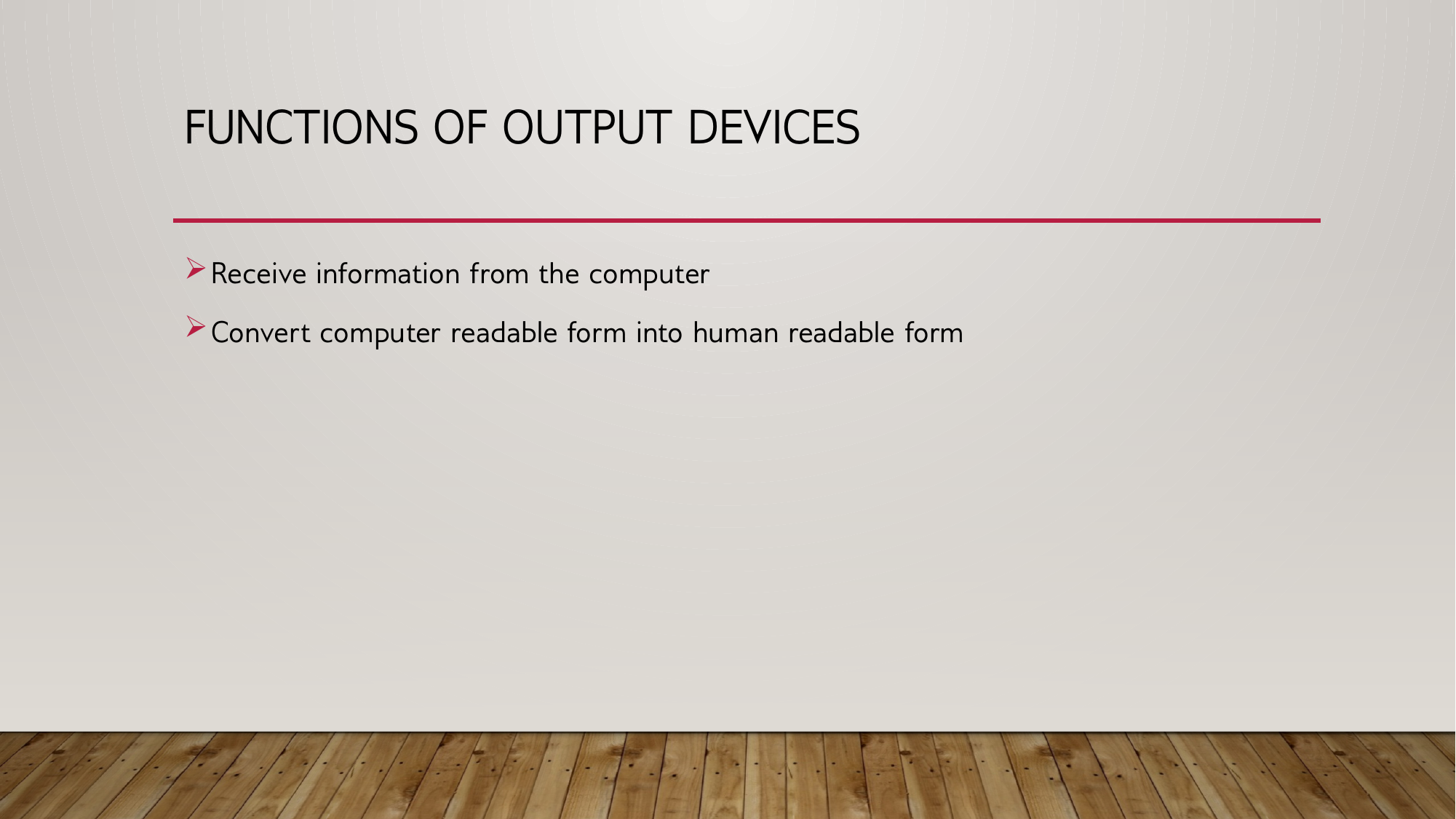

# FUNCTIONS OF OUTPUT DEVICES
Receive information from the computer
Convert computer readable form into human readable form